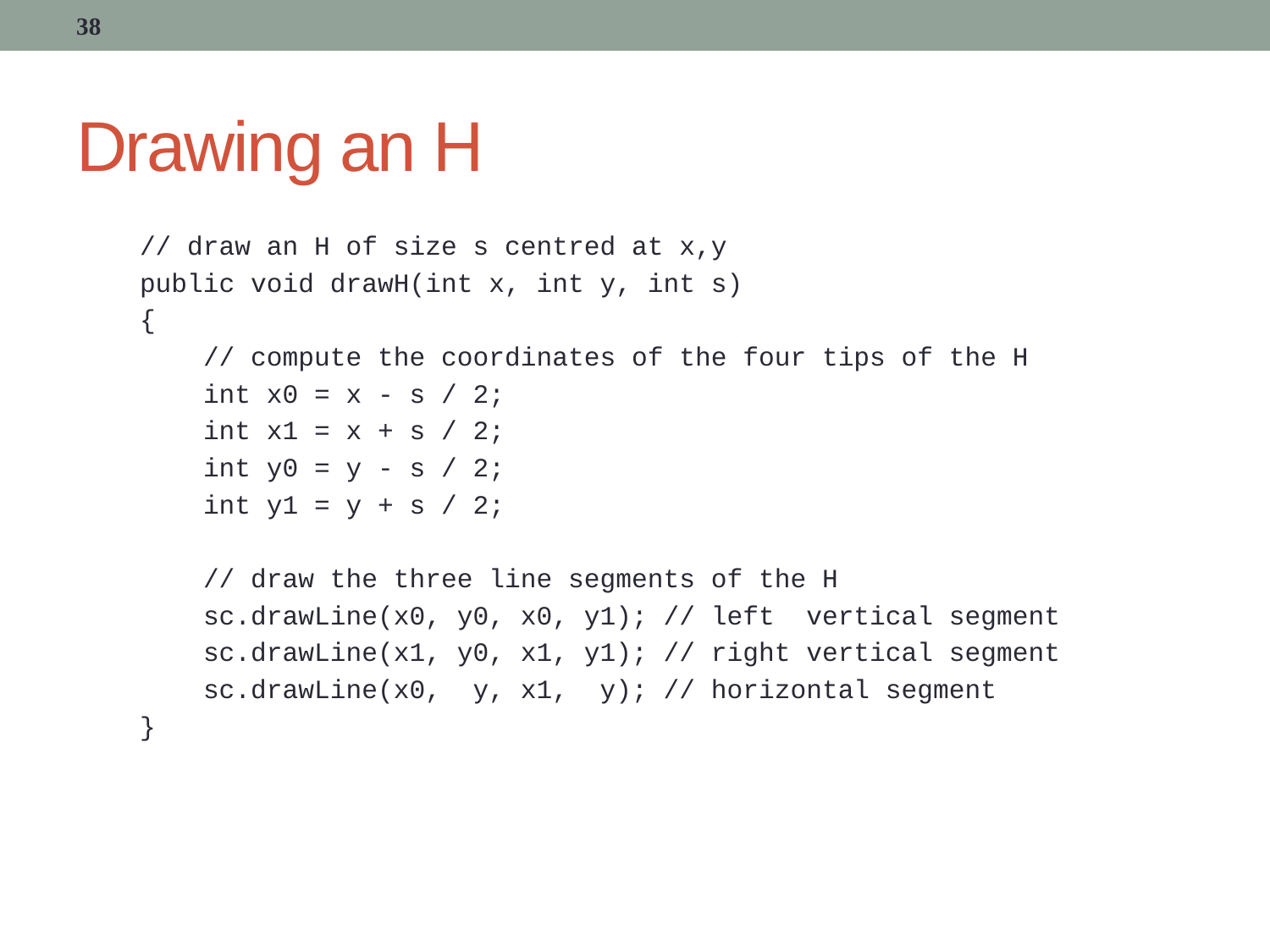

38
# Drawing an H
    // draw an H of size s centred at x,y
    public void drawH(int x, int y, int s)
    {
        // compute the coordinates of the four tips of the H
        int x0 = x - s / 2;
        int x1 = x + s / 2;
        int y0 = y - s / 2;
        int y1 = y + s / 2;

        // draw the three line segments of the H
        sc.drawLine(x0, y0, x0, y1); // left  vertical segment
        sc.drawLine(x1, y0, x1, y1); // right vertical segment
        sc.drawLine(x0,  y, x1,  y); // horizontal segment
    }